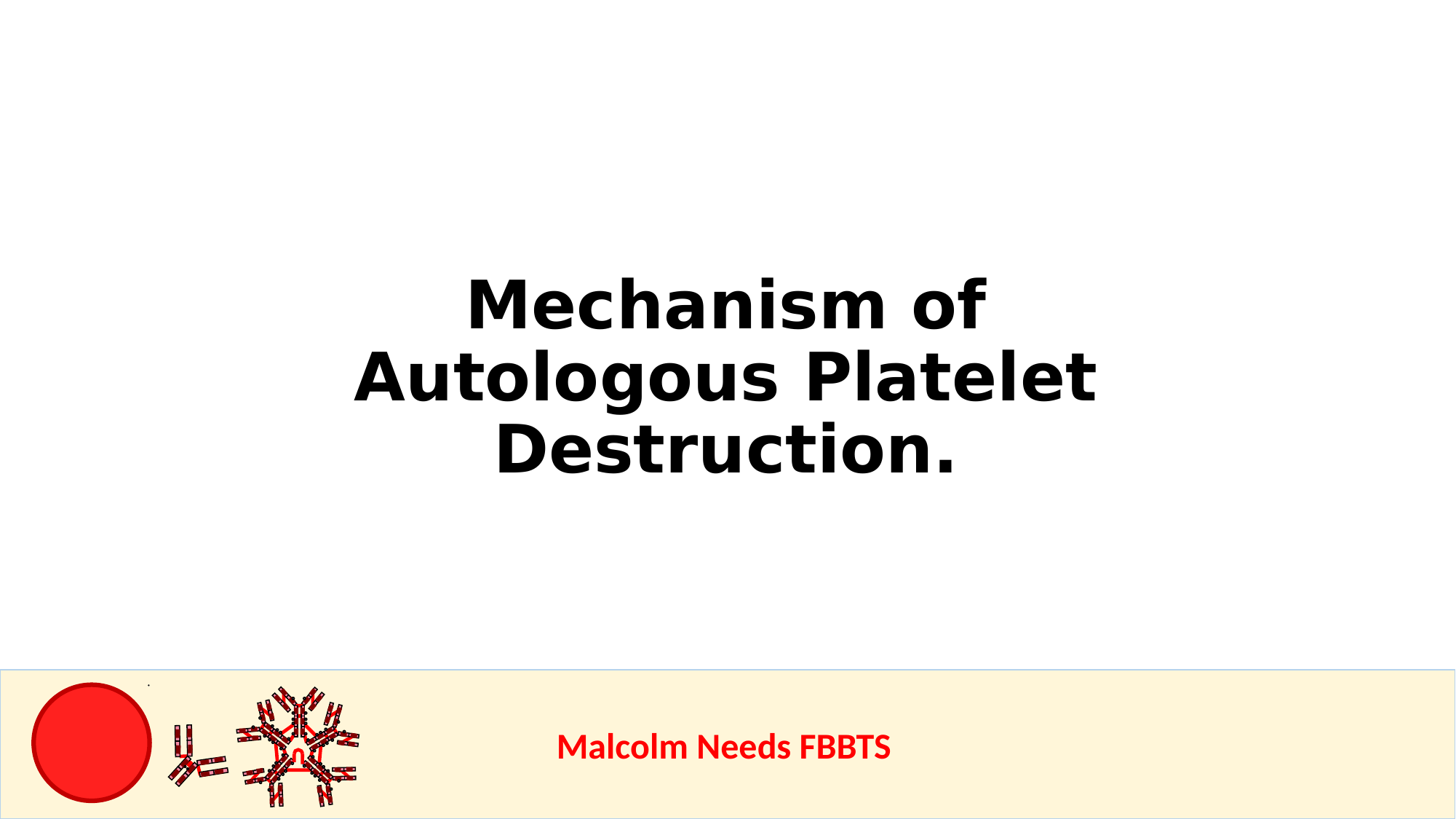

Mechanism of Autologous Platelet Destruction.
					Malcolm Needs FBBTS